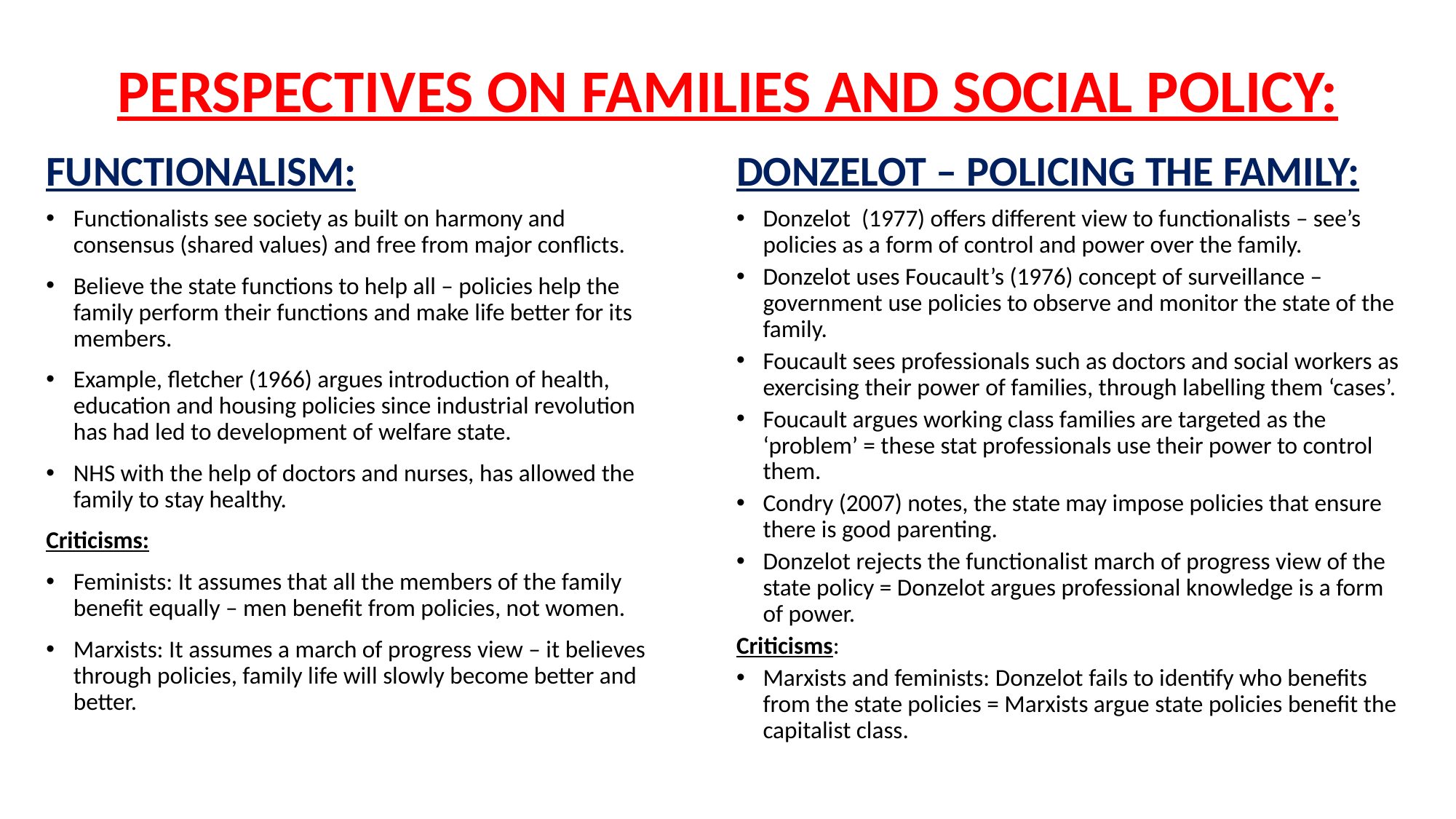

# PERSPECTIVES ON FAMILIES AND SOCIAL POLICY:
FUNCTIONALISM:
DONZELOT – POLICING THE FAMILY:
Functionalists see society as built on harmony and consensus (shared values) and free from major conflicts.
Believe the state functions to help all – policies help the family perform their functions and make life better for its members.
Example, fletcher (1966) argues introduction of health, education and housing policies since industrial revolution has had led to development of welfare state.
NHS with the help of doctors and nurses, has allowed the family to stay healthy.
Criticisms:
Feminists: It assumes that all the members of the family benefit equally – men benefit from policies, not women.
Marxists: It assumes a march of progress view – it believes through policies, family life will slowly become better and better.
Donzelot  (1977) offers different view to functionalists – see’s policies as a form of control and power over the family.
Donzelot uses Foucault’s (1976) concept of surveillance – government use policies to observe and monitor the state of the family.
Foucault sees professionals such as doctors and social workers as exercising their power of families, through labelling them ‘cases’.
Foucault argues working class families are targeted as the ‘problem’ = these stat professionals use their power to control them.
Condry (2007) notes, the state may impose policies that ensure there is good parenting.
Donzelot rejects the functionalist march of progress view of the state policy = Donzelot argues professional knowledge is a form of power.
Criticisms:
Marxists and feminists: Donzelot fails to identify who benefits from the state policies = Marxists argue state policies benefit the capitalist class.